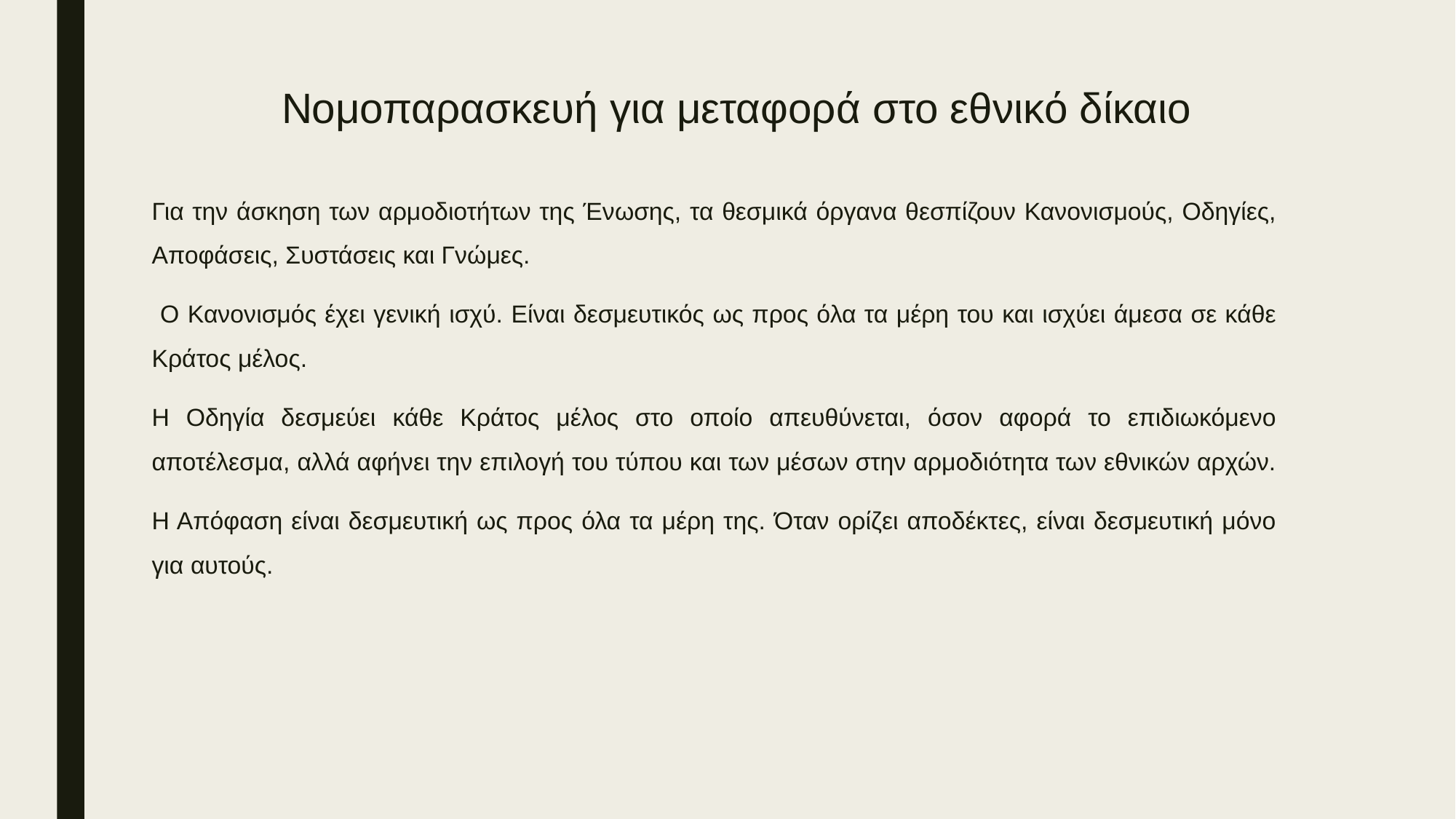

# Νομοπαρασκευή για μεταφορά στο εθνικό δίκαιο
Για την άσκηση των αρμοδιοτήτων της Ένωσης, τα θεσμικά όργανα θεσπίζουν Κανονισμούς, Οδηγίες, Αποφάσεις, Συστάσεις και Γνώμες.
 Ο Κανονισμός έχει γενική ισχύ. Είναι δεσμευτικός ως προς όλα τα μέρη του και ισχύει άμεσα σε κάθε Κράτος μέλος.
Η Οδηγία δεσμεύει κάθε Κράτος μέλος στο οποίο απευθύνεται, όσον αφορά το επιδιωκόμενο αποτέλεσμα, αλλά αφήνει την επιλογή του τύπου και των μέσων στην αρμοδιότητα των εθνικών αρχών.
Η Απόφαση είναι δεσμευτική ως προς όλα τα μέρη της. Όταν ορίζει αποδέκτες, είναι δεσμευτική μόνο για αυτούς.